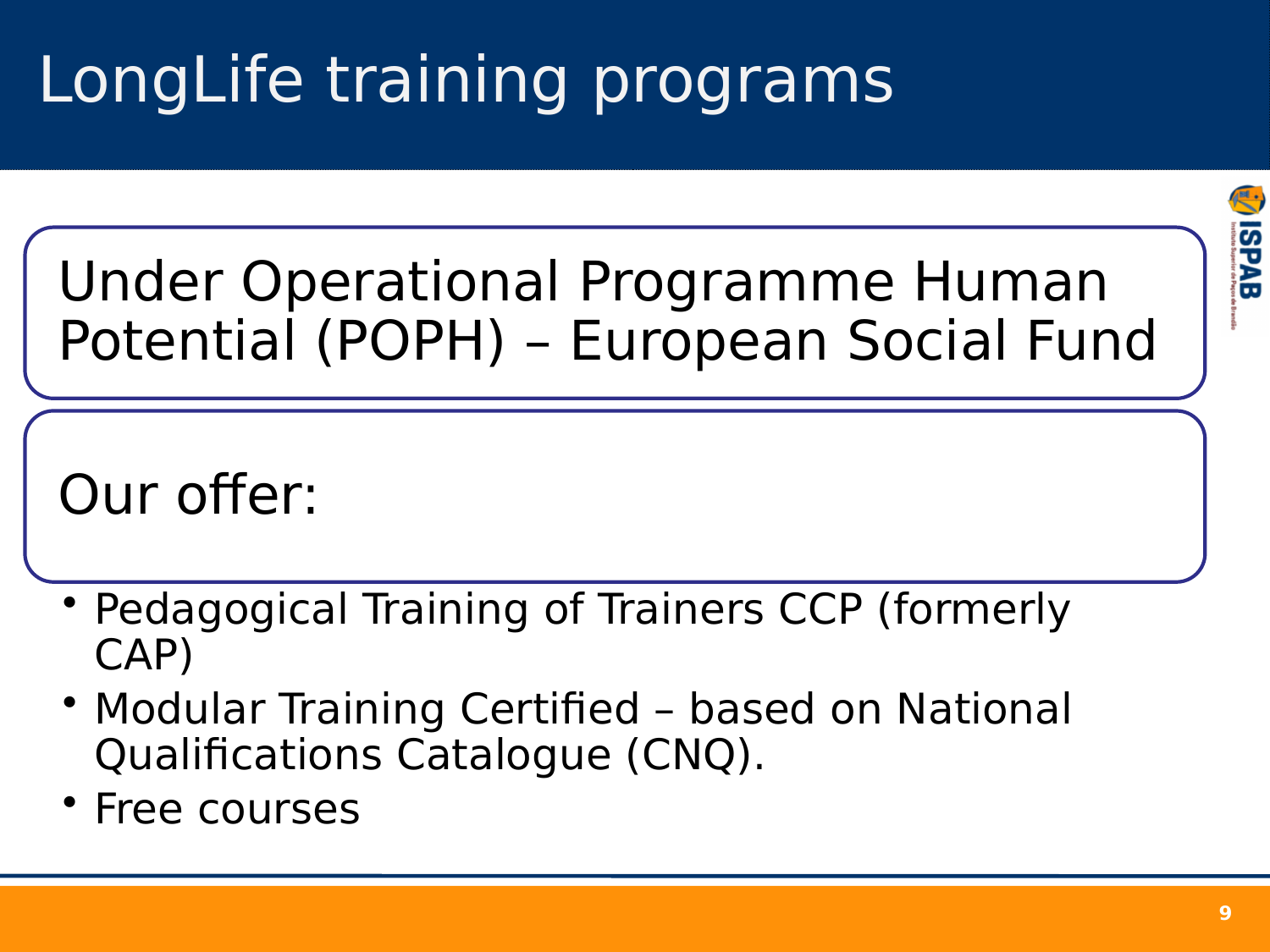

# LongLife training programs
Under Operational Programme Human Potential (POPH) – European Social Fund
Our offer:
Pedagogical Training of Trainers CCP (formerly CAP)
Modular Training Certified – based on National Qualifications Catalogue (CNQ).
Free courses
9